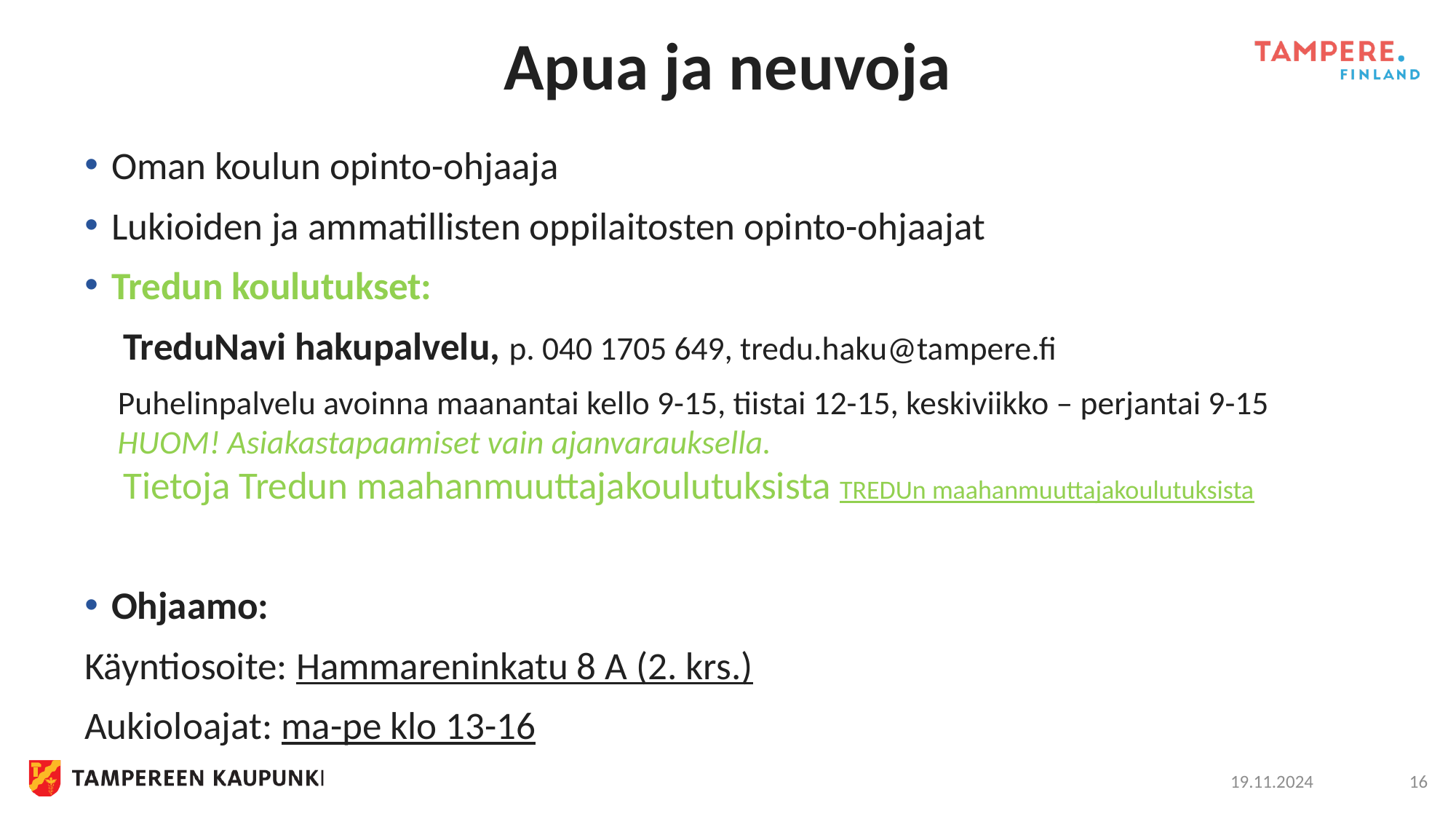

# Apua ja neuvoja
Oman koulun opinto-ohjaaja
Lukioiden ja ammatillisten oppilaitosten opinto-ohjaajat
Tredun koulutukset:
 TreduNavi hakupalvelu, p. 040 1705 649, tredu.haku@tampere.fi
 Puhelinpalvelu avoinna maanantai kello 9-15, tiistai 12-15, keskiviikko – perjantai 9-15
 HUOM! Asiakastapaamiset vain ajanvarauksella.
 Tietoja Tredun maahanmuuttajakoulutuksista TREDUn maahanmuuttajakoulutuksista

Ohjaamo:
Käyntiosoite: Hammareninkatu 8 A (2. krs.)
Aukioloajat: ma-pe klo 13-16

19.11.2024
16